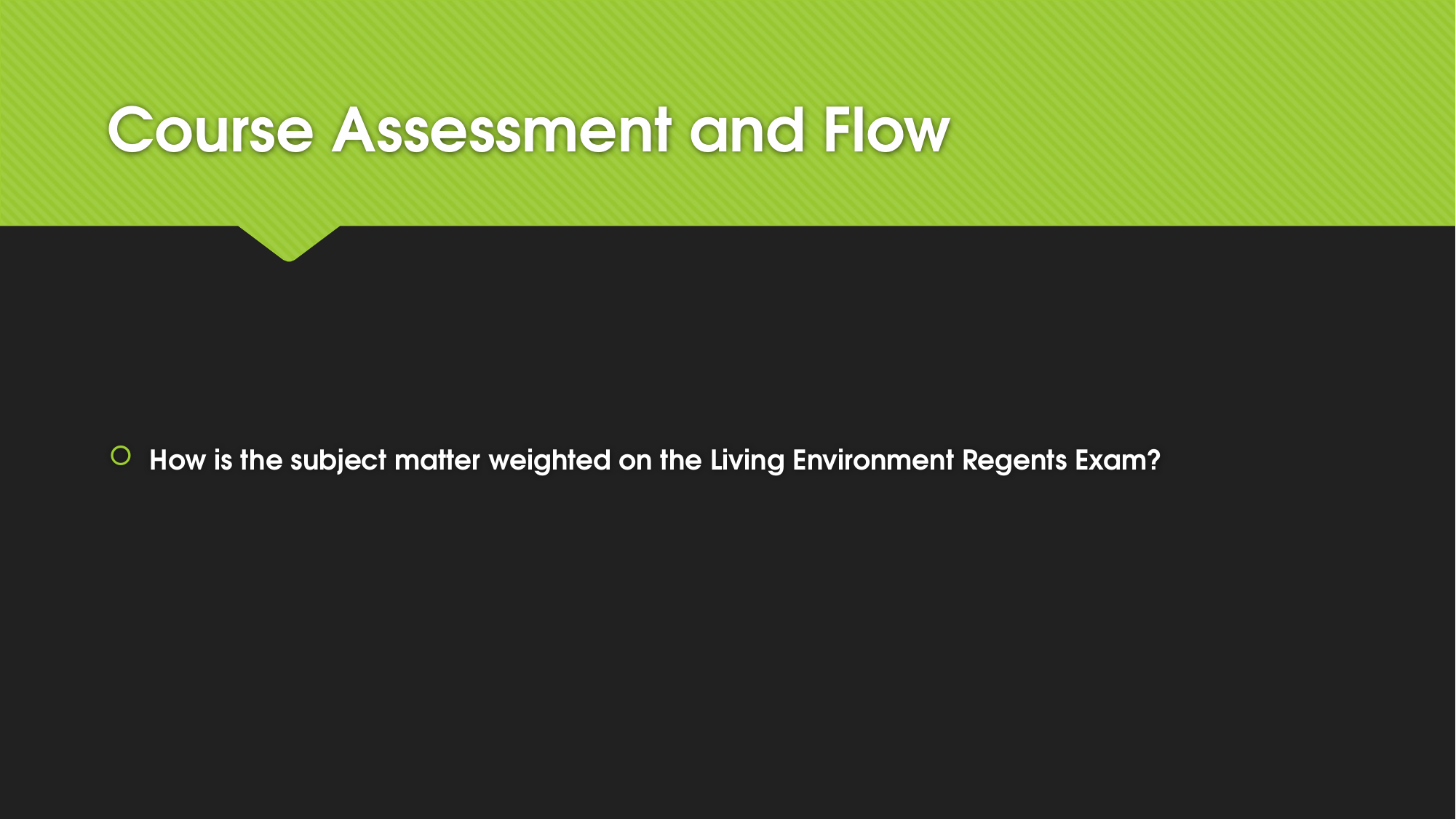

# Course Assessment and Flow
How is the subject matter weighted on the Living Environment Regents Exam?